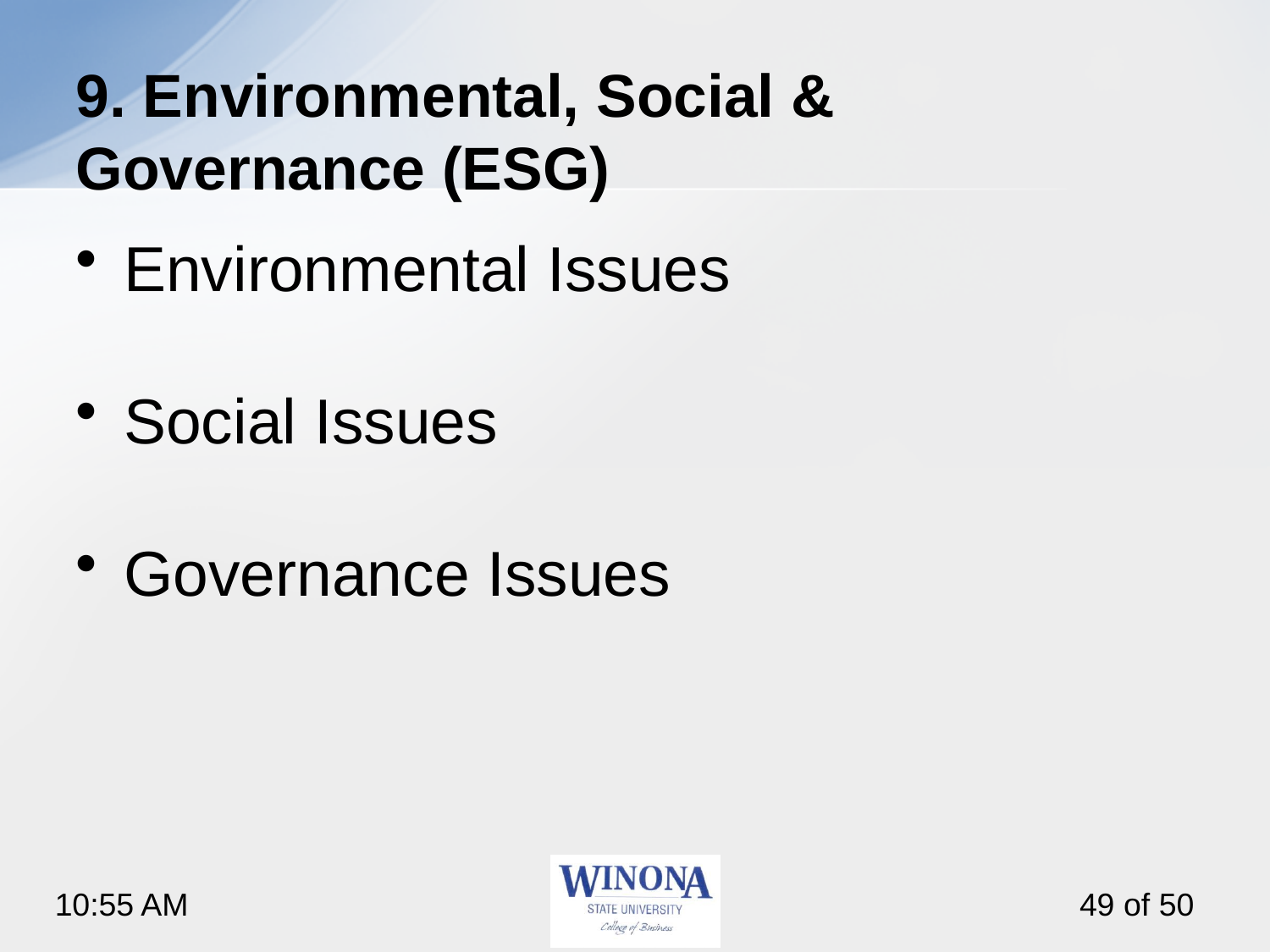

# 9. Environmental, Social & Governance (ESG)
Environmental Issues

Social Issues

Governance Issues